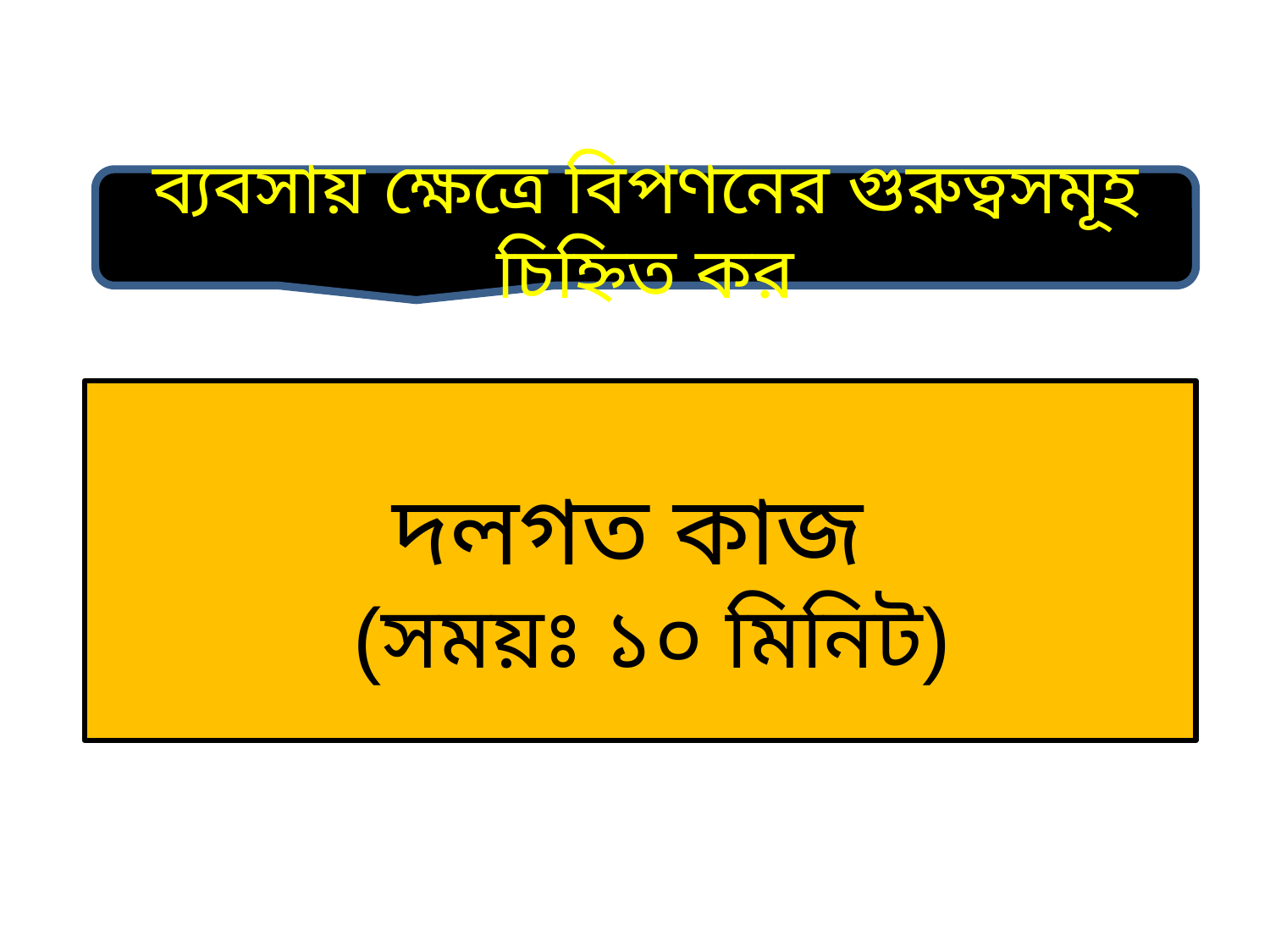

ব্যবসায় ক্ষেত্রে বিপণনের গুরুত্বসমূহ চিহ্নিত কর

দলগত কাজ
 (সময়ঃ ১০ মিনিট)